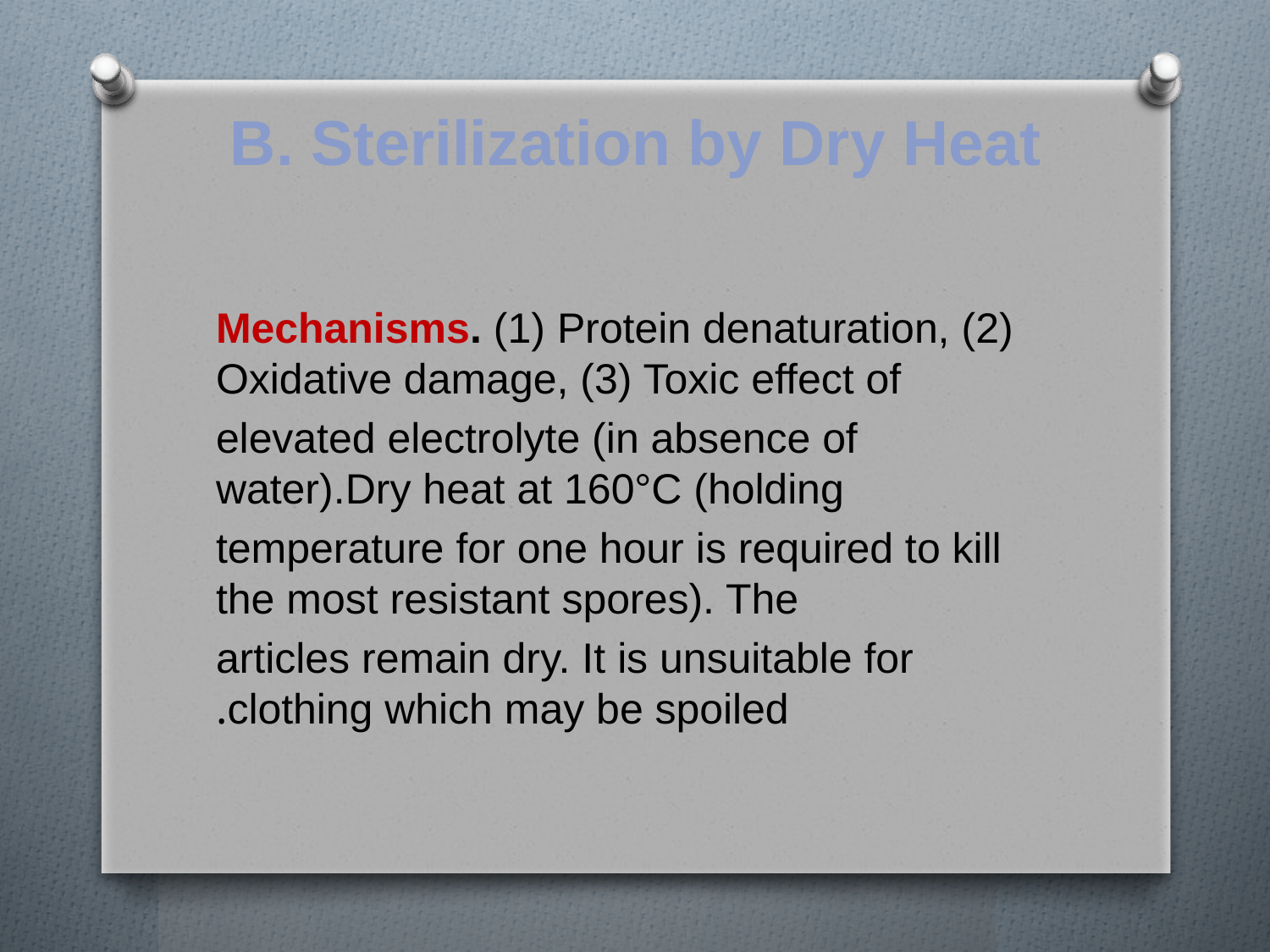

# B. Sterilization by Dry Heat
Mechanisms. (1) Protein denaturation, (2) Oxidative damage, (3) Toxic effect of
elevated electrolyte (in absence of water).Dry heat at 160°C (holding
temperature for one hour is required to kill the most resistant spores). The
articles remain dry. It is unsuitable for clothing which may be spoiled.